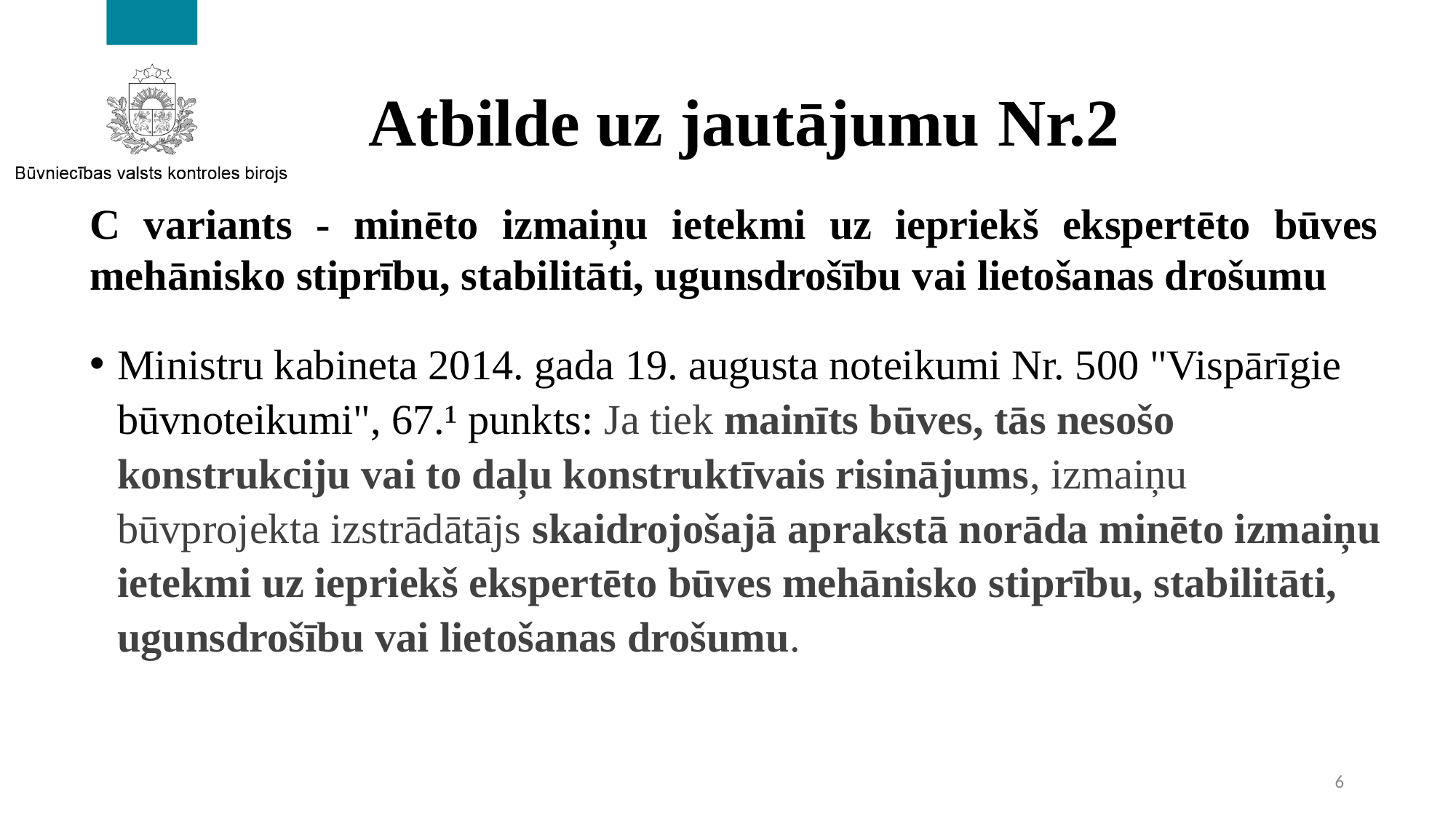

# Atbilde uz jautājumu Nr.2
C variants - minēto izmaiņu ietekmi uz iepriekš ekspertēto būves mehānisko stiprību, stabilitāti, ugunsdrošību vai lietošanas drošumu

Ministru kabineta 2014. gada 19. augusta noteikumi Nr. 500 "Vispārīgie būvnoteikumi", 67.¹ punkts: Ja tiek mainīts būves, tās nesošo konstrukciju vai to daļu konstruktīvais risinājums, izmaiņu būvprojekta izstrādātājs skaidrojošajā aprakstā norāda minēto izmaiņu ietekmi uz iepriekš ekspertēto būves mehānisko stiprību, stabilitāti, ugunsdrošību vai lietošanas drošumu.